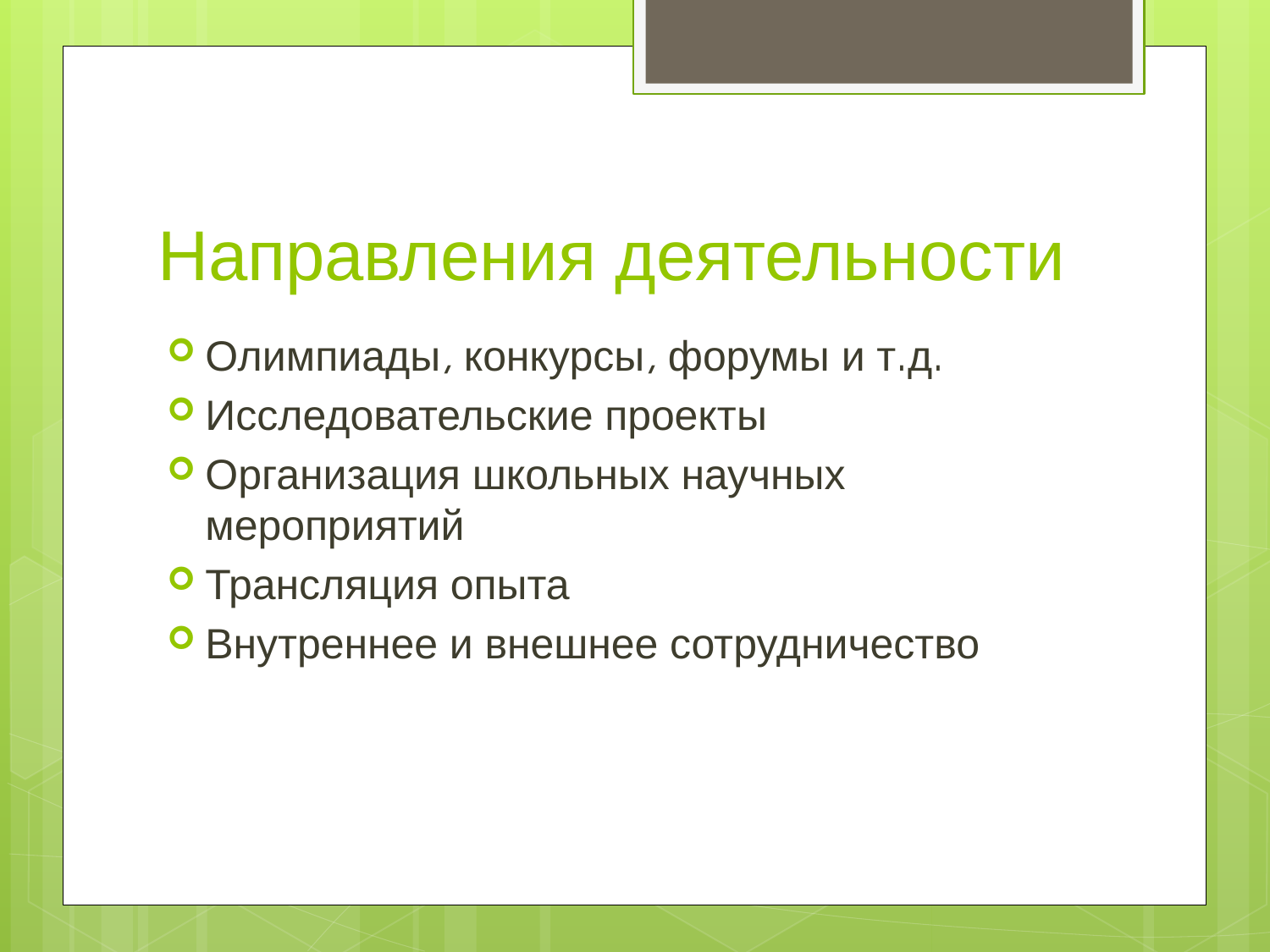

# Направления деятельности
Олимпиады, конкурсы, форумы и т.д.
Исследовательские проекты
Организация школьных научных мероприятий
Трансляция опыта
Внутреннее и внешнее сотрудничество